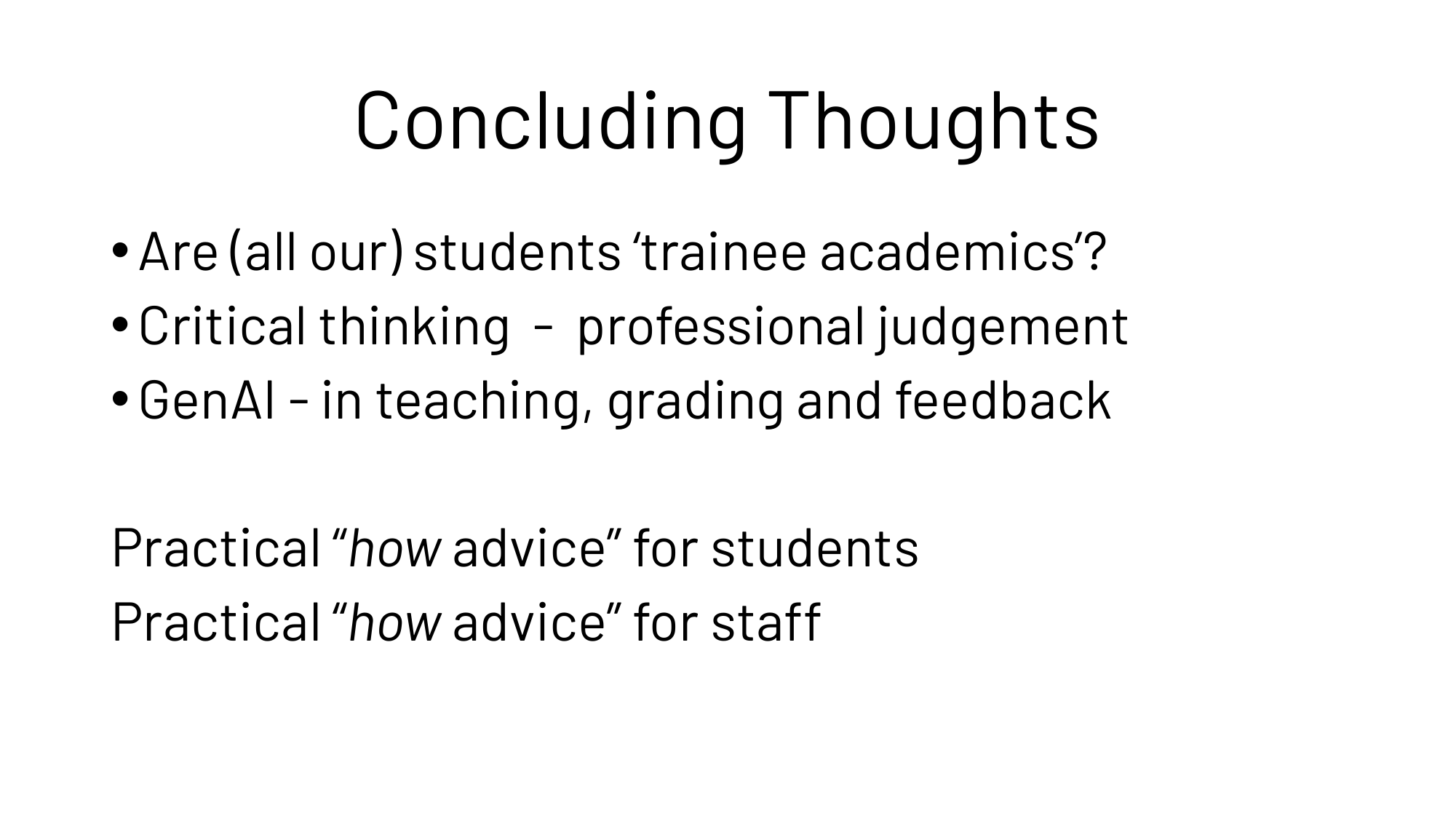

# Concluding Thoughts
Are (all our) students ‘trainee academics’?
Critical thinking  -  professional judgement
GenAI - in teaching, grading and feedback

Practical “how advice” for students
Practical “how advice” for staff